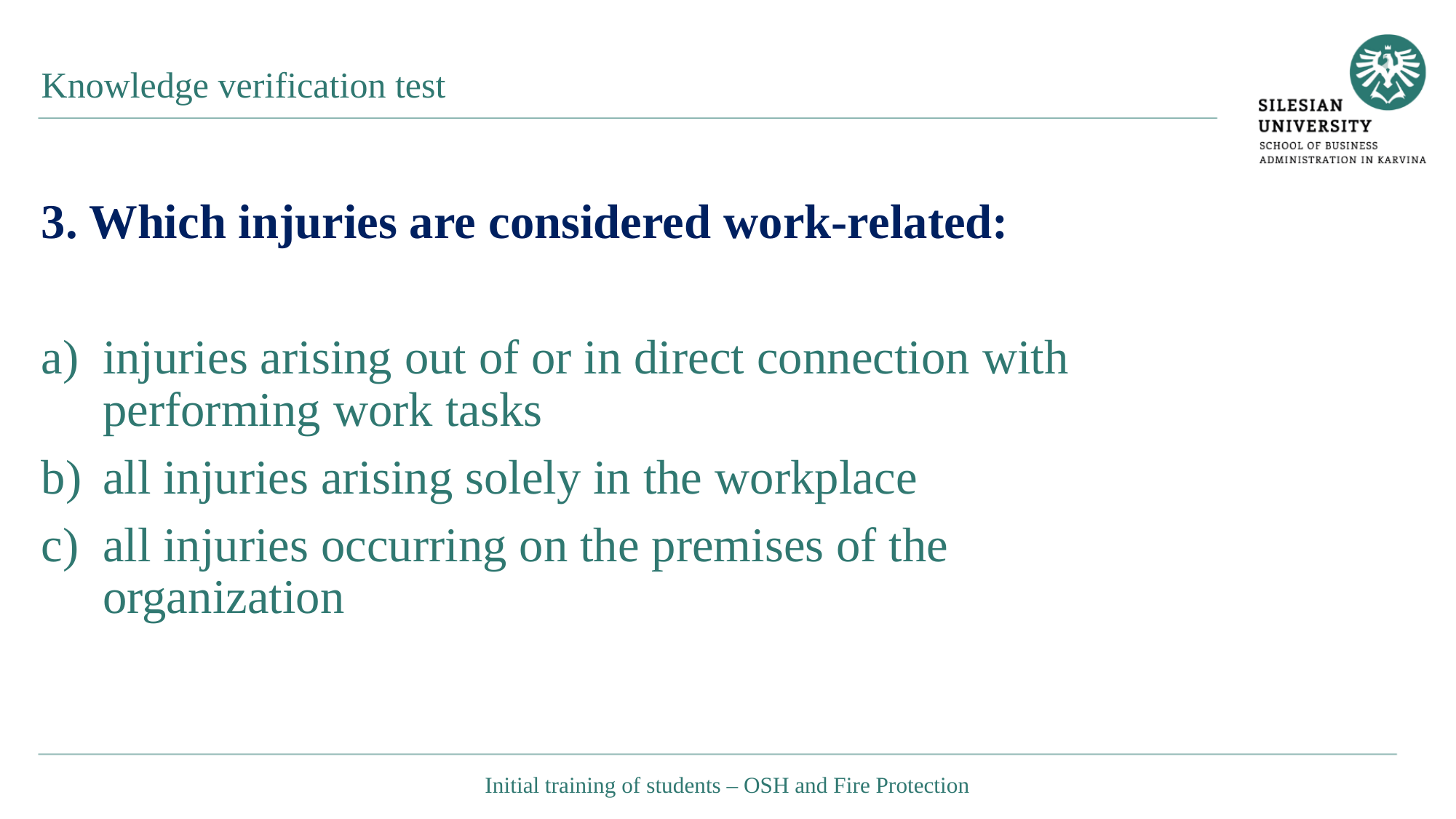

Knowledge verification test
3. Which injuries are considered work-related:

injuries arising out of or in direct connection with performing work tasks
all injuries arising solely in the workplace
all injuries occurring on the premises of the organization
Initial training of students – OSH and Fire Protection